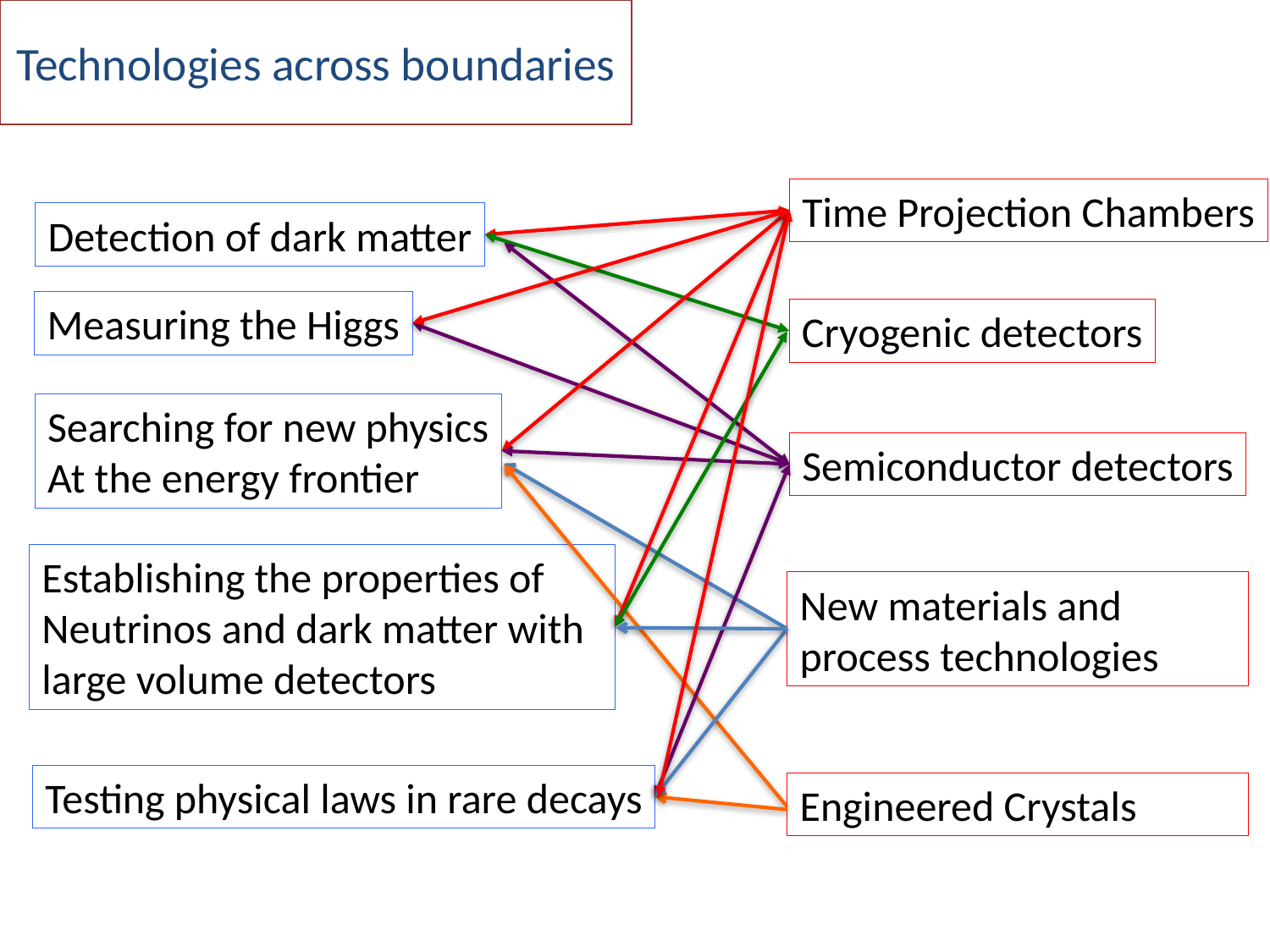

# Technologies across boundaries
Time Projection Chambers
Detection of dark matter
Measuring the Higgs
Cryogenic detectors
Searching for new physics
At the energy frontier
Semiconductor detectors
Establishing the properties of Neutrinos and dark matter with large volume detectors
New materials and process technologies
Testing physical laws in rare decays
Engineered Crystals